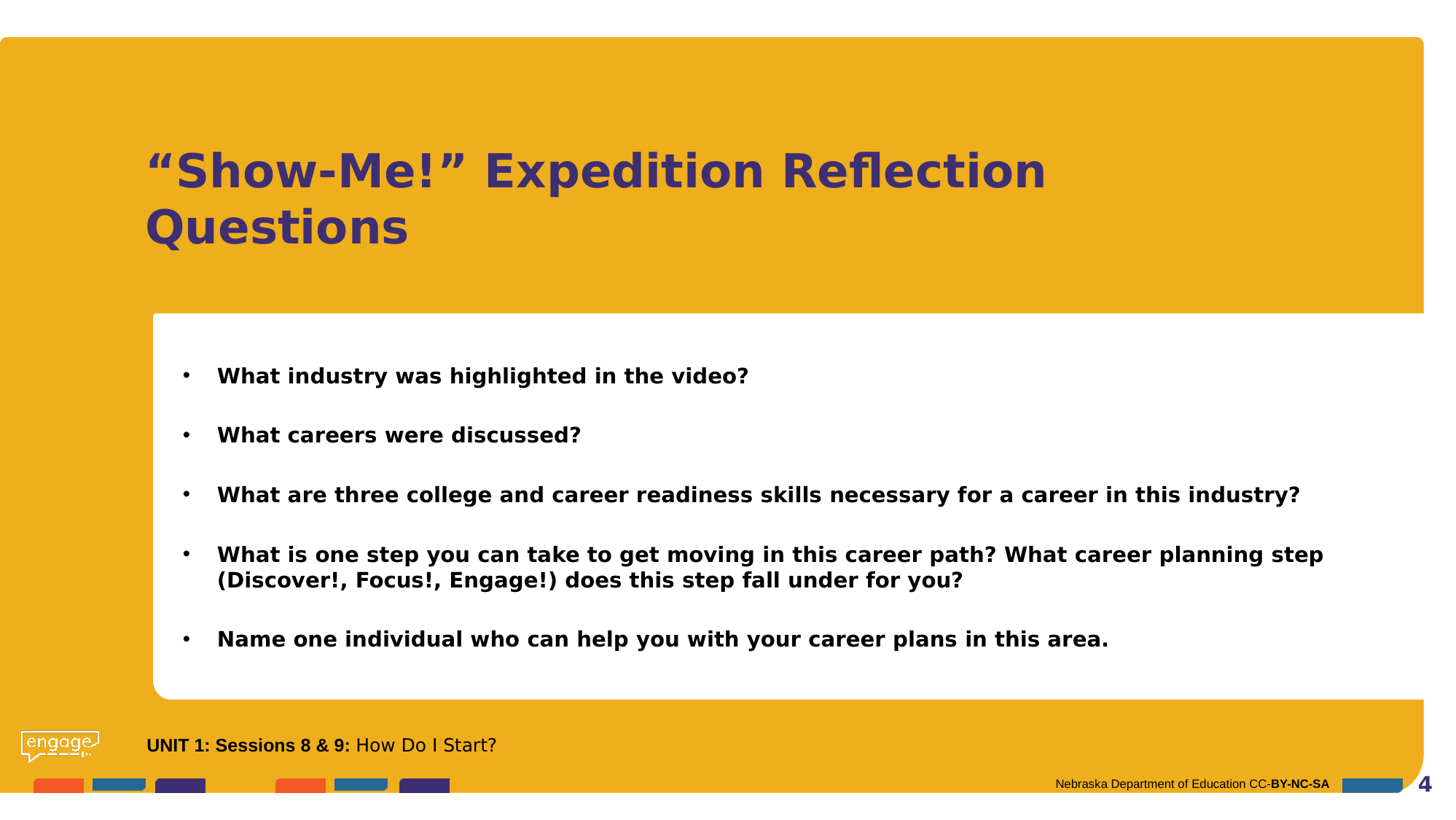

# “Show-Me!” Expedition Reflection Questions
What industry was highlighted in the video?

What careers were discussed?

What are three college and career readiness skills necessary for a career in this industry?

What is one step you can take to get moving in this career path? What career planning step (Discover!, Focus!, Engage!) does this step fall under for you?

Name one individual who can help you with your career plans in this area.

UNIT 1: Sessions 8 & 9: How Do I Start?